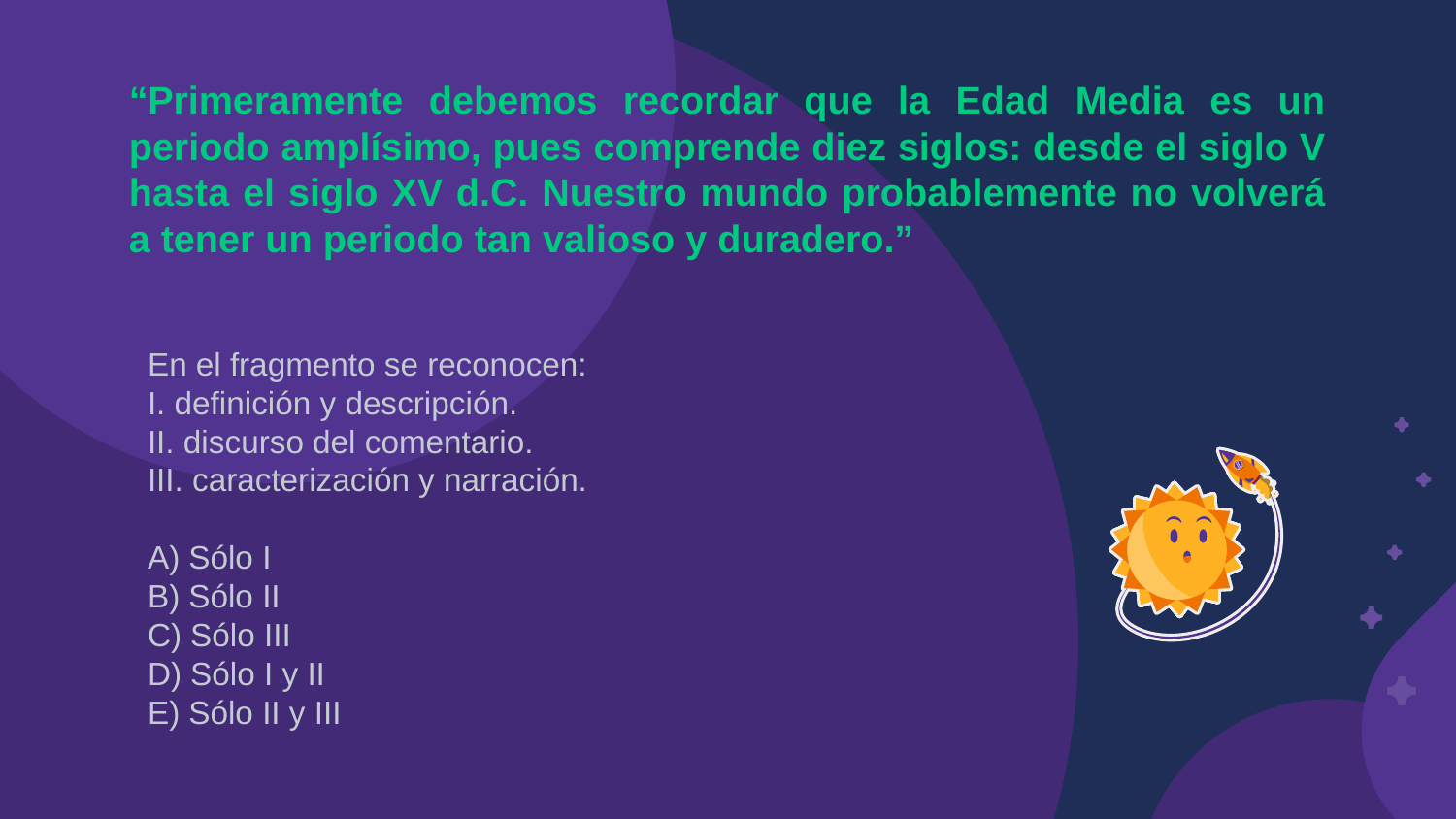

# “Primeramente debemos recordar que la Edad Media es un periodo amplísimo, pues comprende diez siglos: desde el siglo V hasta el siglo XV d.C. Nuestro mundo probablemente no volverá a tener un periodo tan valioso y duradero.”
En el fragmento se reconocen:
I. definición y descripción.
II. discurso del comentario.
III. caracterización y narración.

A) Sólo I
B) Sólo II
C) Sólo III
D) Sólo I y II
E) Sólo II y III